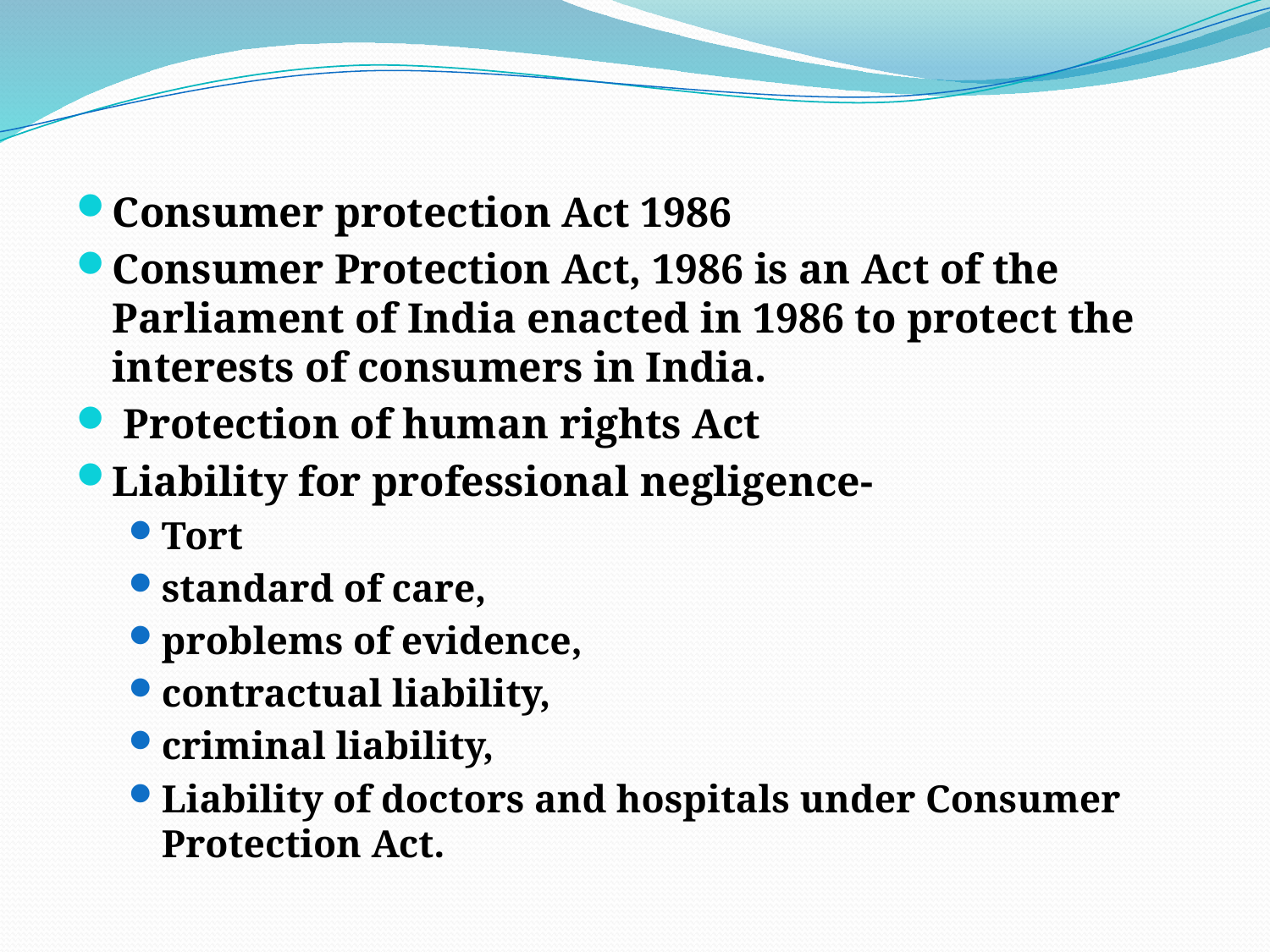

Consumer protection Act 1986
Consumer Protection Act, 1986 is an Act of the Parliament of India enacted in 1986 to protect the interests of consumers in India.
 Protection of human rights Act
Liability for professional negligence-
Tort
standard of care,
problems of evidence,
contractual liability,
criminal liability,
Liability of doctors and hospitals under Consumer Protection Act.